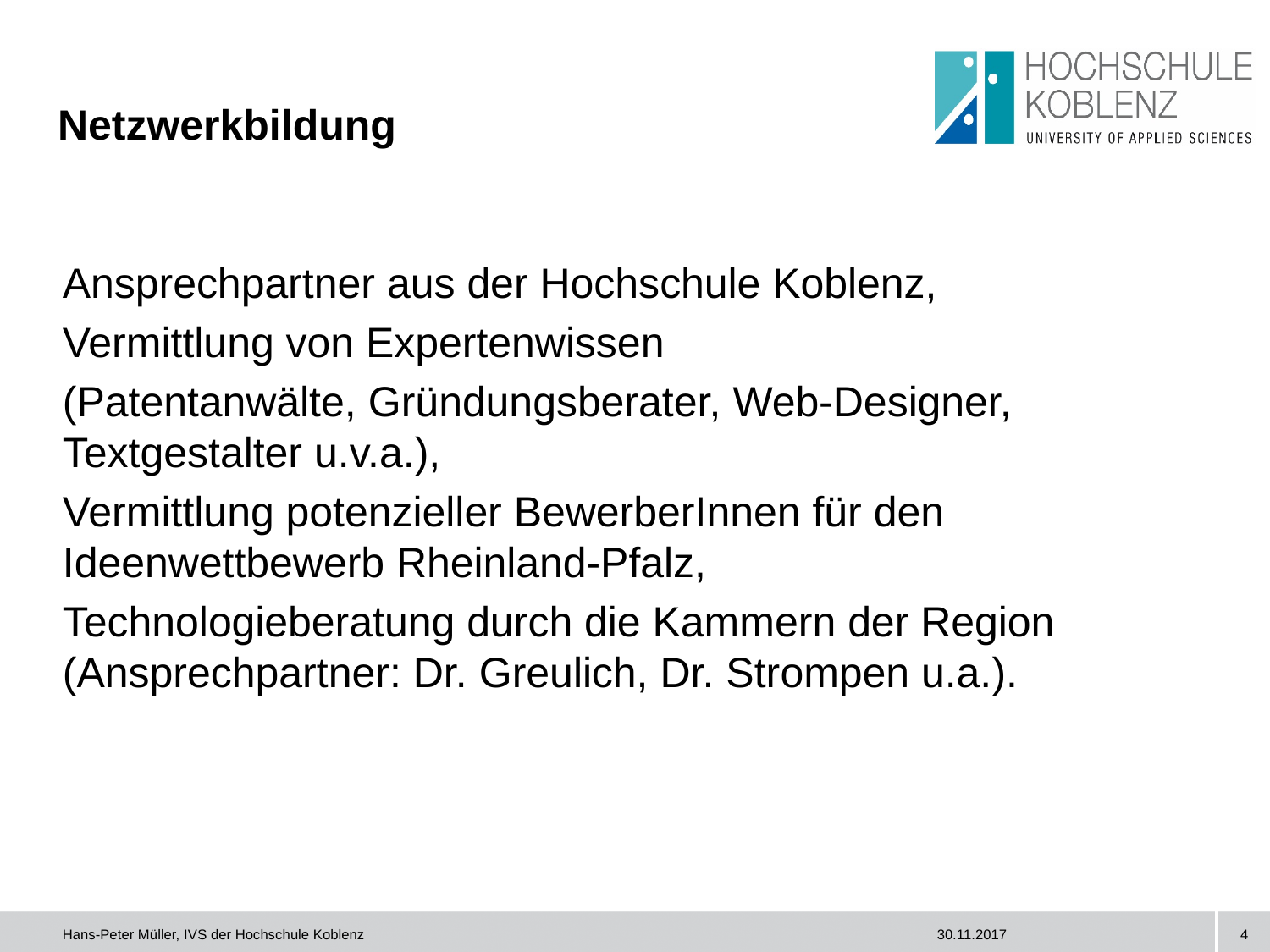

# Netzwerkbildung
Ansprechpartner aus der Hochschule Koblenz,
Vermittlung von Expertenwissen
(Patentanwälte, Gründungsberater, Web-Designer, Textgestalter u.v.a.),
Vermittlung potenzieller BewerberInnen für den Ideenwettbewerb Rheinland-Pfalz,
Technologieberatung durch die Kammern der Region (Ansprechpartner: Dr. Greulich, Dr. Strompen u.a.).

Hans-Peter Müller, IVS der Hochschule Koblenz
30.11.2017
4